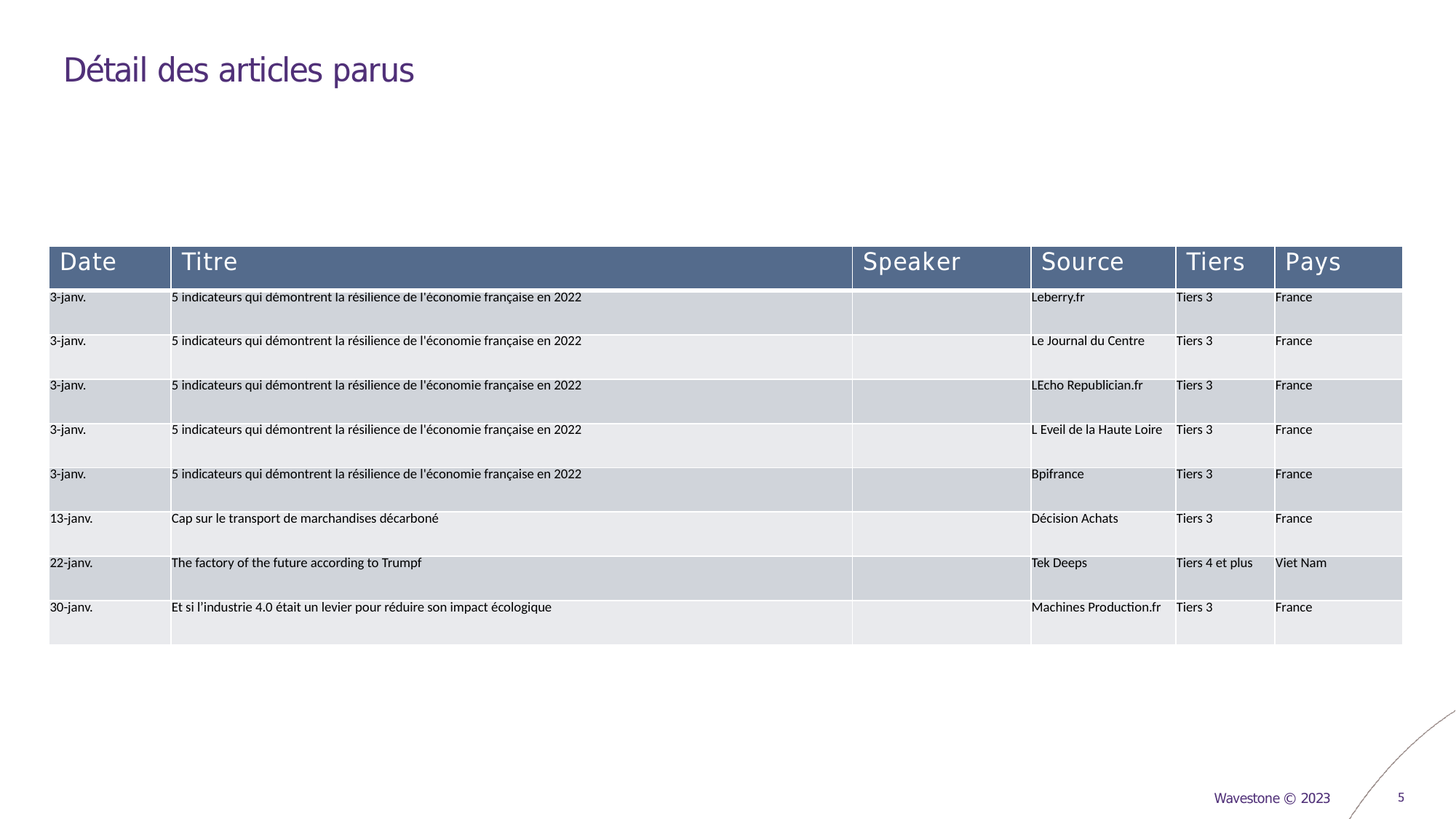

# Détail des articles parus
| Date | Titre | Speaker | Source | Tiers | Pays |
| --- | --- | --- | --- | --- | --- |
| 3-janv. | 5 indicateurs qui démontrent la résilience de l'économie française en 2022 |  | Leberry.fr | Tiers 3 | France |
| 3-janv. | 5 indicateurs qui démontrent la résilience de l'économie française en 2022 |  | Le Journal du Centre | Tiers 3 | France |
| 3-janv. | 5 indicateurs qui démontrent la résilience de l'économie française en 2022 |  | LEcho Republician.fr | Tiers 3 | France |
| 3-janv. | 5 indicateurs qui démontrent la résilience de l'économie française en 2022 |  | L Eveil de la Haute Loire | Tiers 3 | France |
| 3-janv. | 5 indicateurs qui démontrent la résilience de l'économie française en 2022 |  | Bpifrance | Tiers 3 | France |
| 13-janv. | Cap sur le transport de marchandises décarboné |  | Décision Achats | Tiers 3 | France |
| 22-janv. | The factory of the future according to Trumpf |  | Tek Deeps | Tiers 4 et plus | Viet Nam |
| 30-janv. | Et si l’industrie 4.0 était un levier pour réduire son impact écologique |  | Machines Production.fr | Tiers 3 | France |